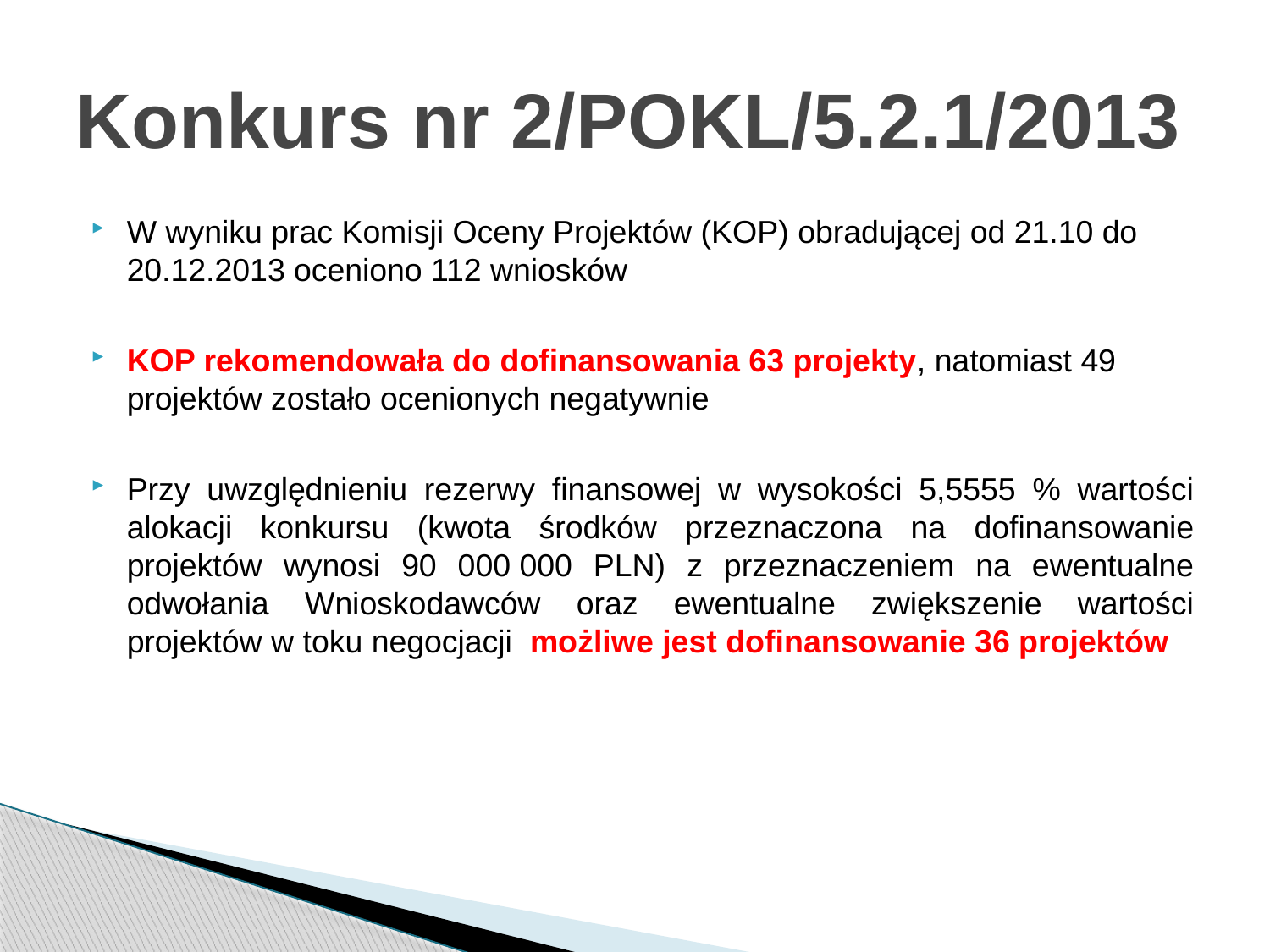

# Konkurs nr 2/POKL/5.2.1/2013
W wyniku prac Komisji Oceny Projektów (KOP) obradującej od 21.10 do 20.12.2013 oceniono 112 wniosków

KOP rekomendowała do dofinansowania 63 projekty, natomiast 49 projektów zostało ocenionych negatywnie

Przy uwzględnieniu rezerwy finansowej w wysokości 5,5555 % wartości alokacji konkursu (kwota środków przeznaczona na dofinansowanie projektów wynosi 90 000 000 PLN) z przeznaczeniem na ewentualne odwołania Wnioskodawców oraz ewentualne zwiększenie wartości projektów w toku negocjacji  możliwe jest dofinansowanie 36 projektów